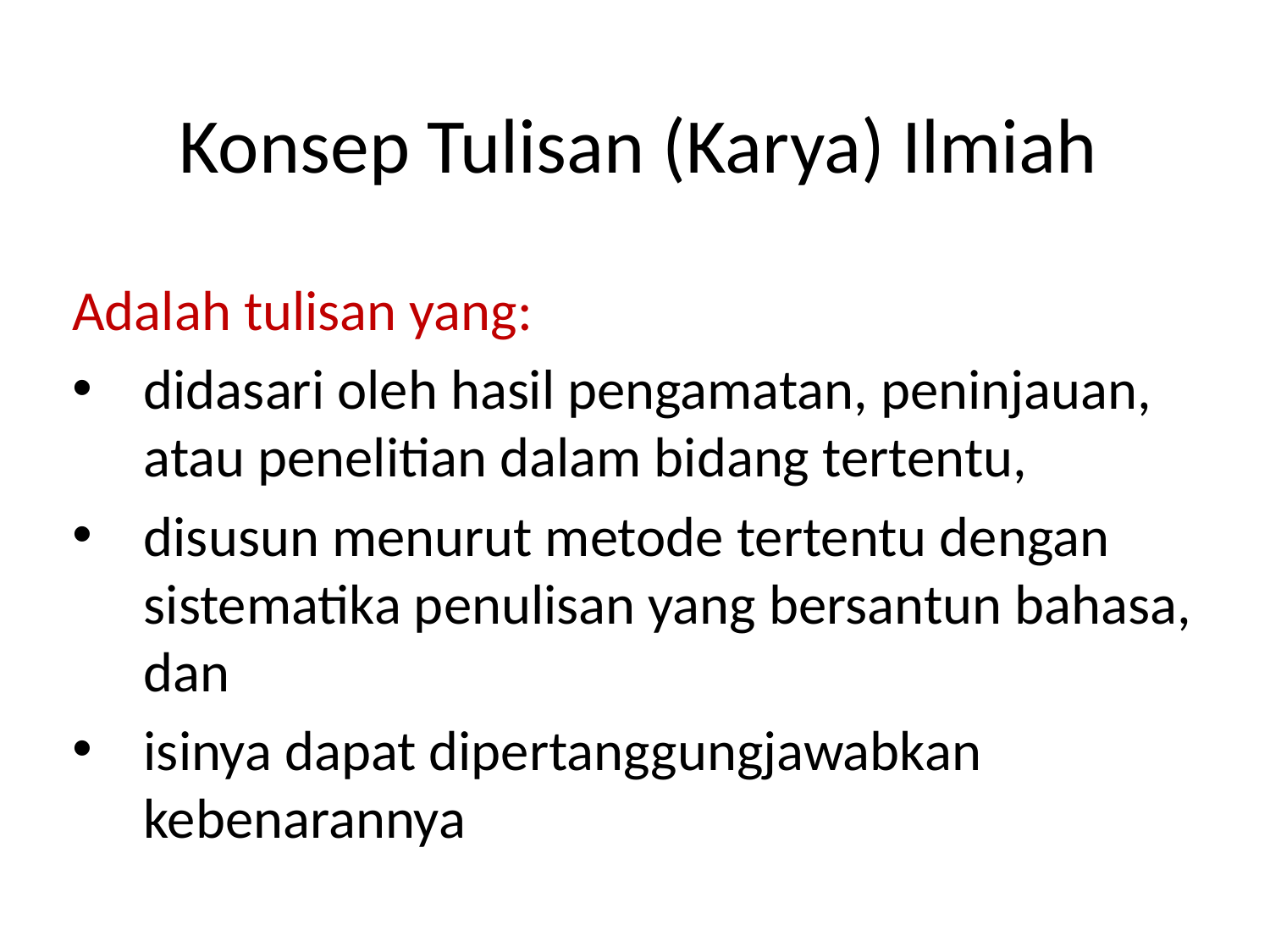

# Konsep Tulisan (Karya) Ilmiah
Adalah tulisan yang:
didasari oleh hasil pengamatan, peninjauan, atau penelitian dalam bidang tertentu,
disusun menurut metode tertentu dengan sistematika penulisan yang bersantun bahasa, dan
isinya dapat dipertanggungjawabkan kebenarannya